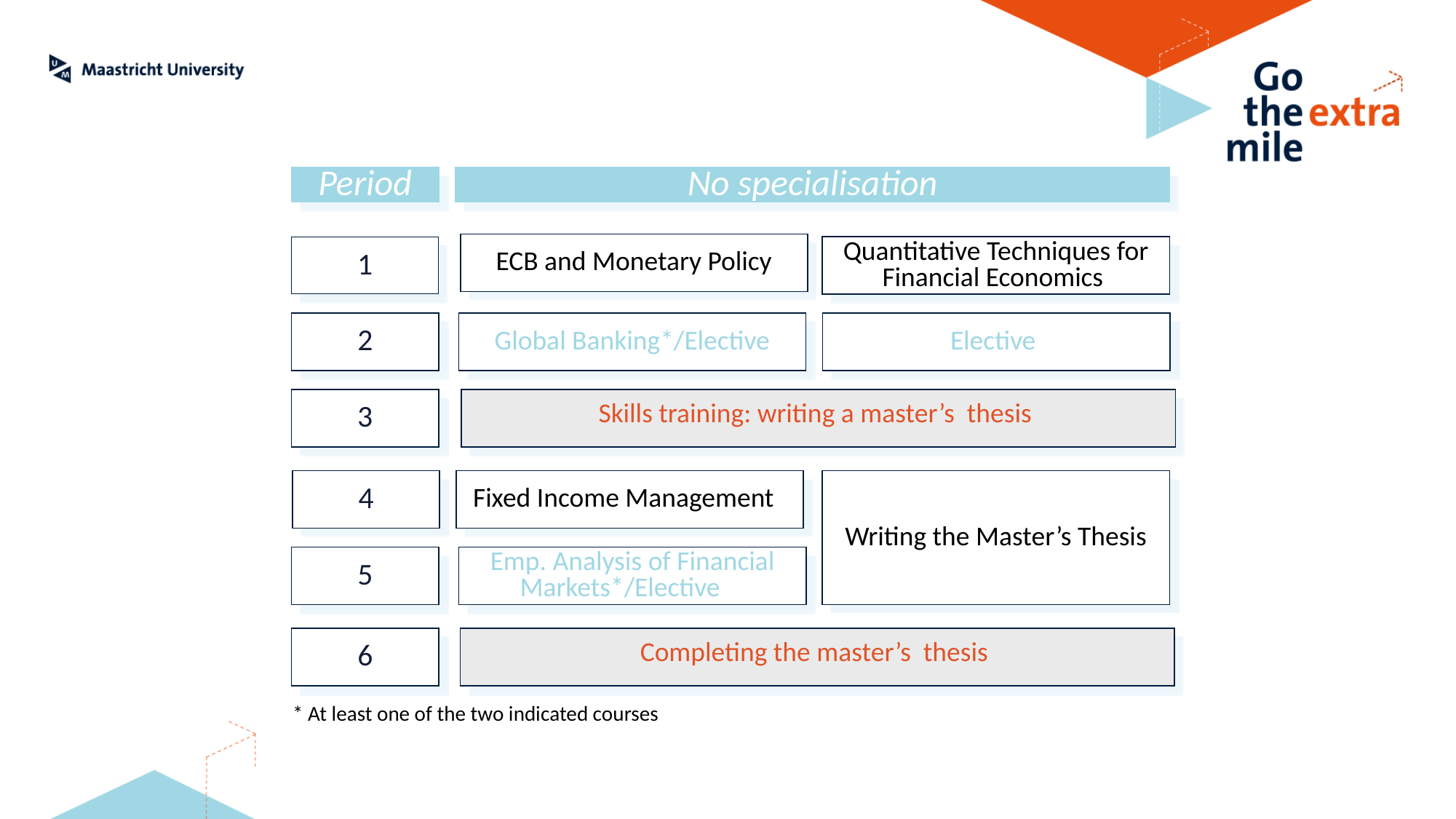

Period
No specialisation
ECB and Monetary Policy
1
Quantitative Techniques for Financial Economics
2
Global Banking*/Elective
Elective
3
Skills training: writing a master’s  thesis
4
Fixed Income Management
Writing the Master’s Thesis
5
Emp. Analysis of Financial Markets*/Elective
6
Completing the master’s  thesis
* At least one of the two indicated courses